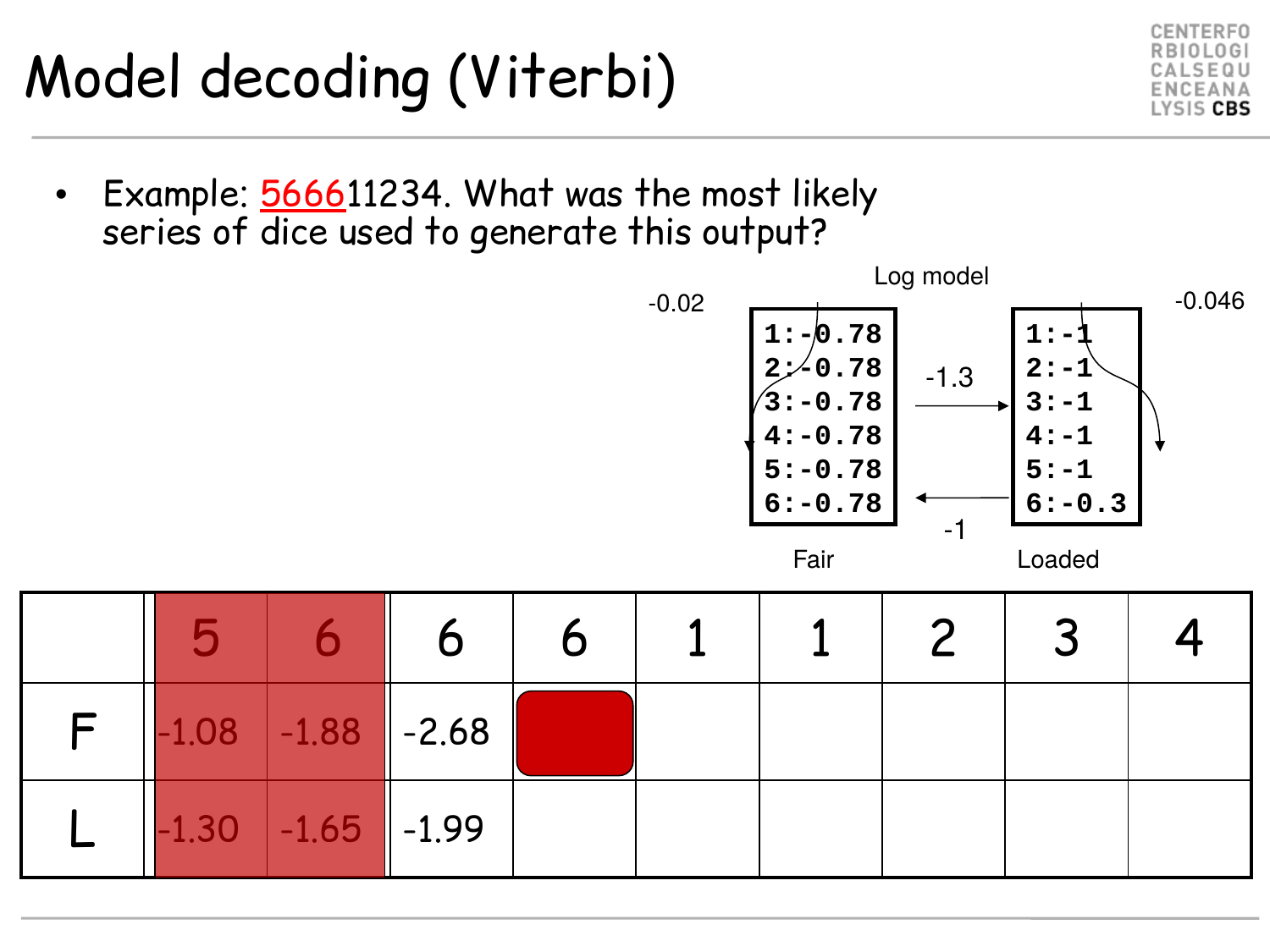

# Model decoding (Viterbi)
Example: 566611234. What was the most likely series of dice used to generate this output?
Log model
-0.046
-0.02
1:-0.78
2:-0.78
3:-0.78
4:-0.78
5:-0.78
6:-0.78
1:-1
2:-1
3:-1
4:-1
5:-1
6:-0.3
-1.3

-1
Fair
Loaded
|  | 5 | 6 | 6 | 6 | 1 | 1 | 2 | 3 | 4 |
| --- | --- | --- | --- | --- | --- | --- | --- | --- | --- |
| F | -1.08 | -1.88 | -2.68 |  |  |  |  |  |  |
| L | -1.30 | -1.65 | -1.99 |  |  |  |  |  |  |